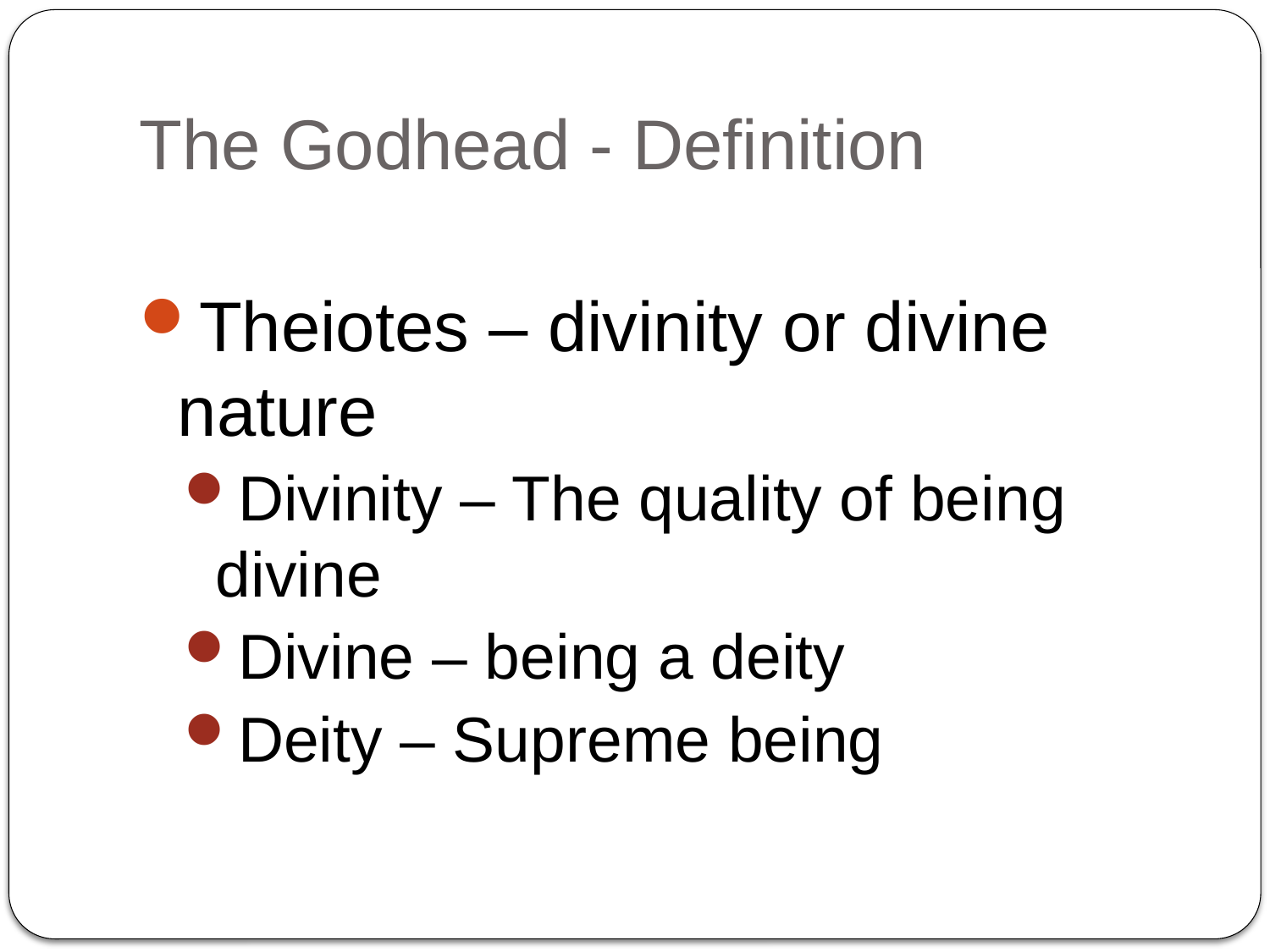

# The Godhead - Definition
Theiotes – divinity or divine nature
Divinity – The quality of being divine
Divine – being a deity
Deity – Supreme being